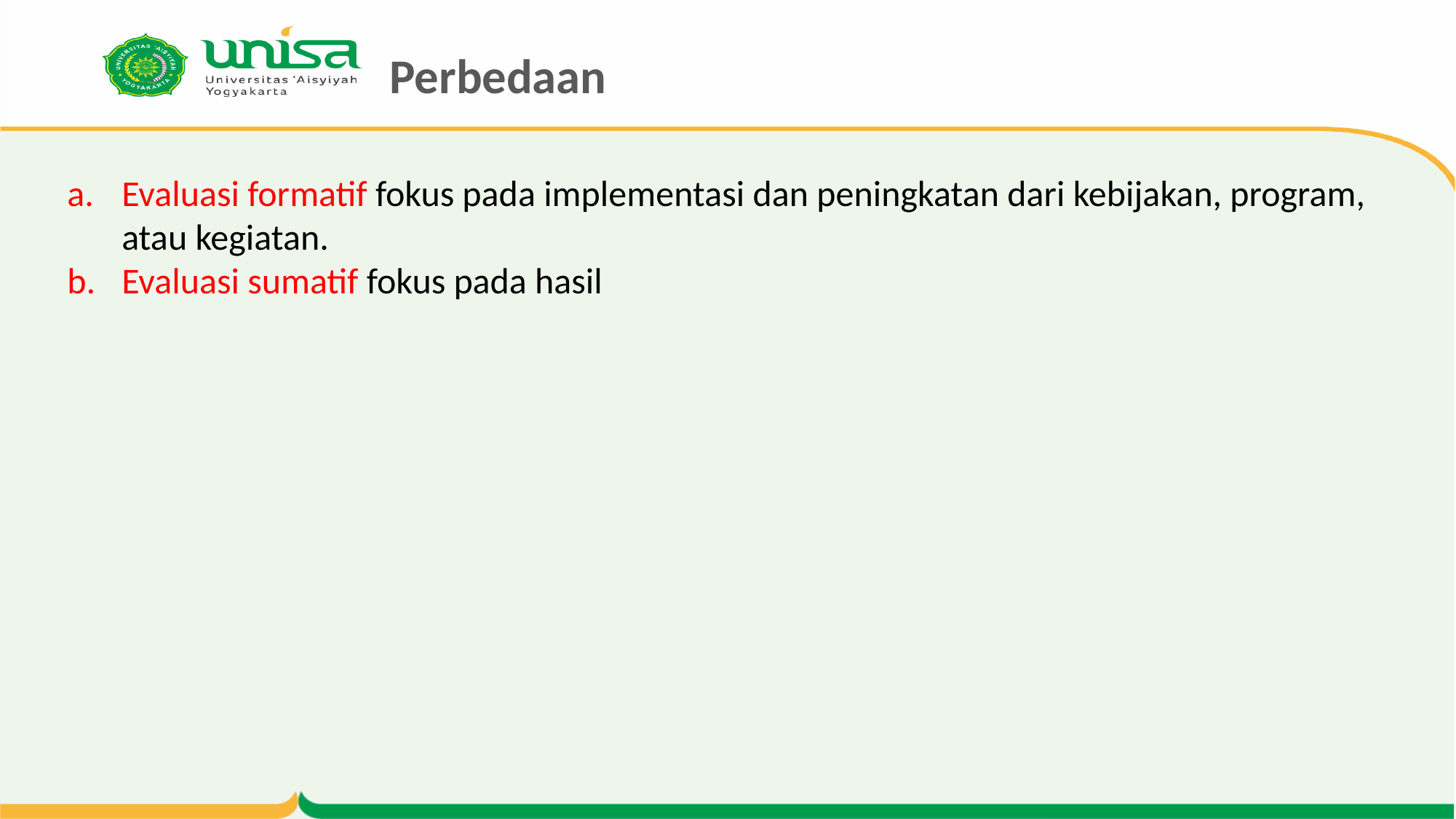

# Perbedaan
Evaluasi formatif fokus pada implementasi dan peningkatan dari kebijakan, program, atau kegiatan.
Evaluasi sumatif fokus pada hasil